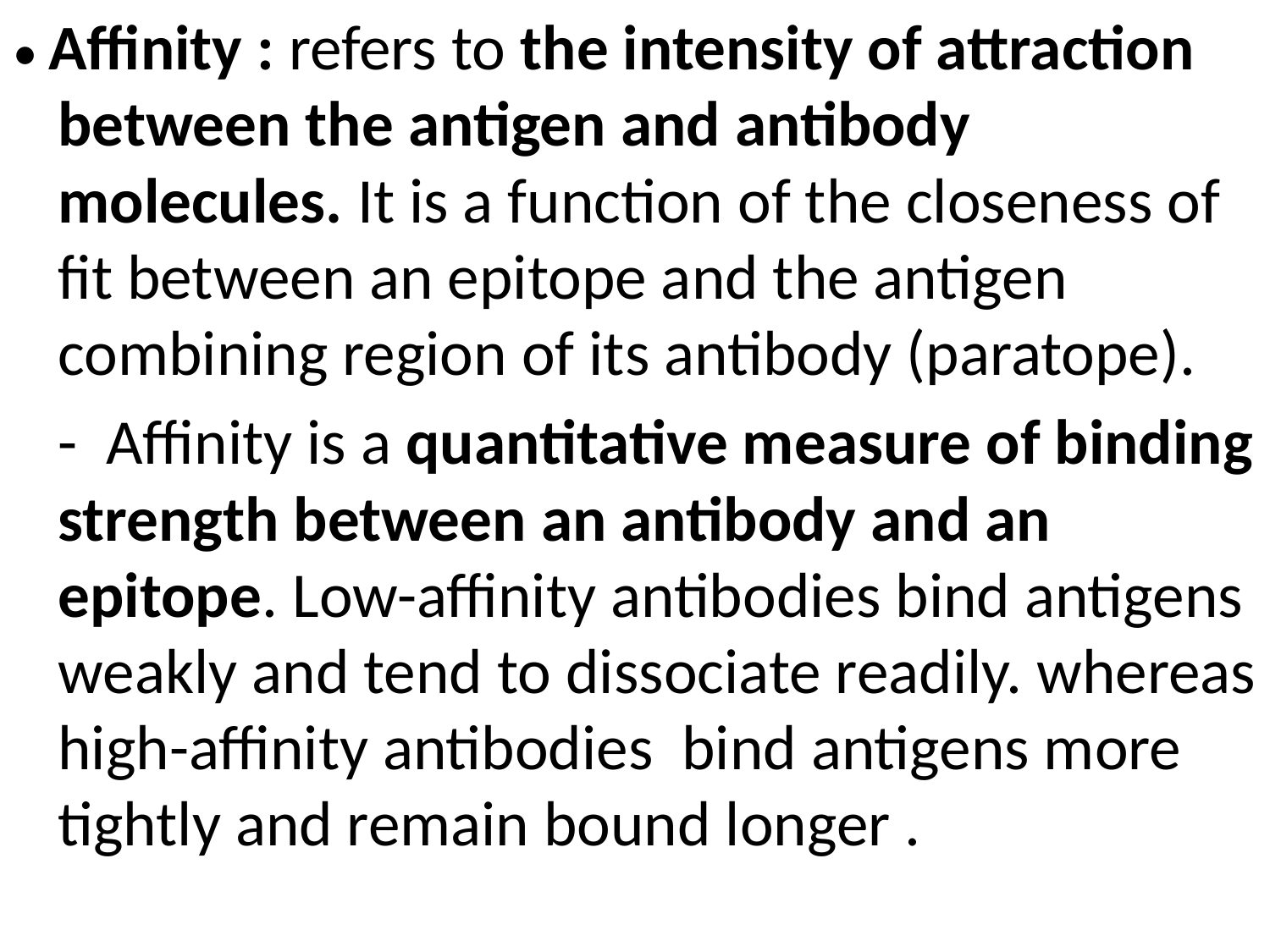

• Affinity : refers to the intensity of attraction between the antigen and antibody molecules. It is a function of the closeness of fit between an epitope and the antigen combining region of its antibody (paratope).
	-  Affinity is a quantitative measure of binding strength between an antibody and an epitope. Low-affinity antibodies bind antigens weakly and tend to dissociate readily. whereas high-affinity antibodies  bind antigens more tightly and remain bound longer .